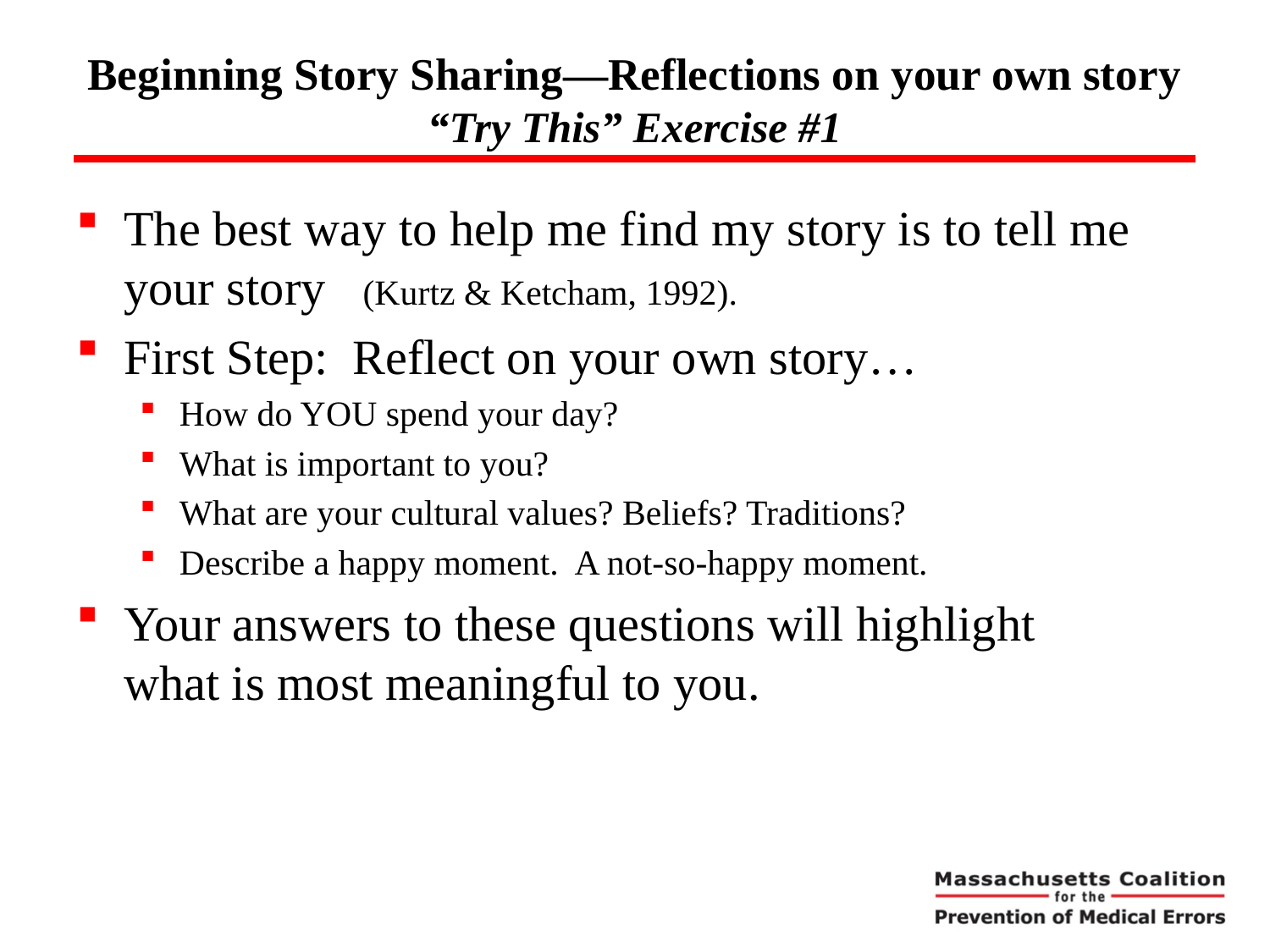

# Beginning Story Sharing—Reflections on your own story “Try This” Exercise #1
The best way to help me find my story is to tell me your story   (Kurtz & Ketcham, 1992).
First Step:  Reflect on your own story…
How do YOU spend your day?
What is important to you?
What are your cultural values? Beliefs? Traditions?
Describe a happy moment.  A not-so-happy moment.
Your answers to these questions will highlight       what is most meaningful to you.